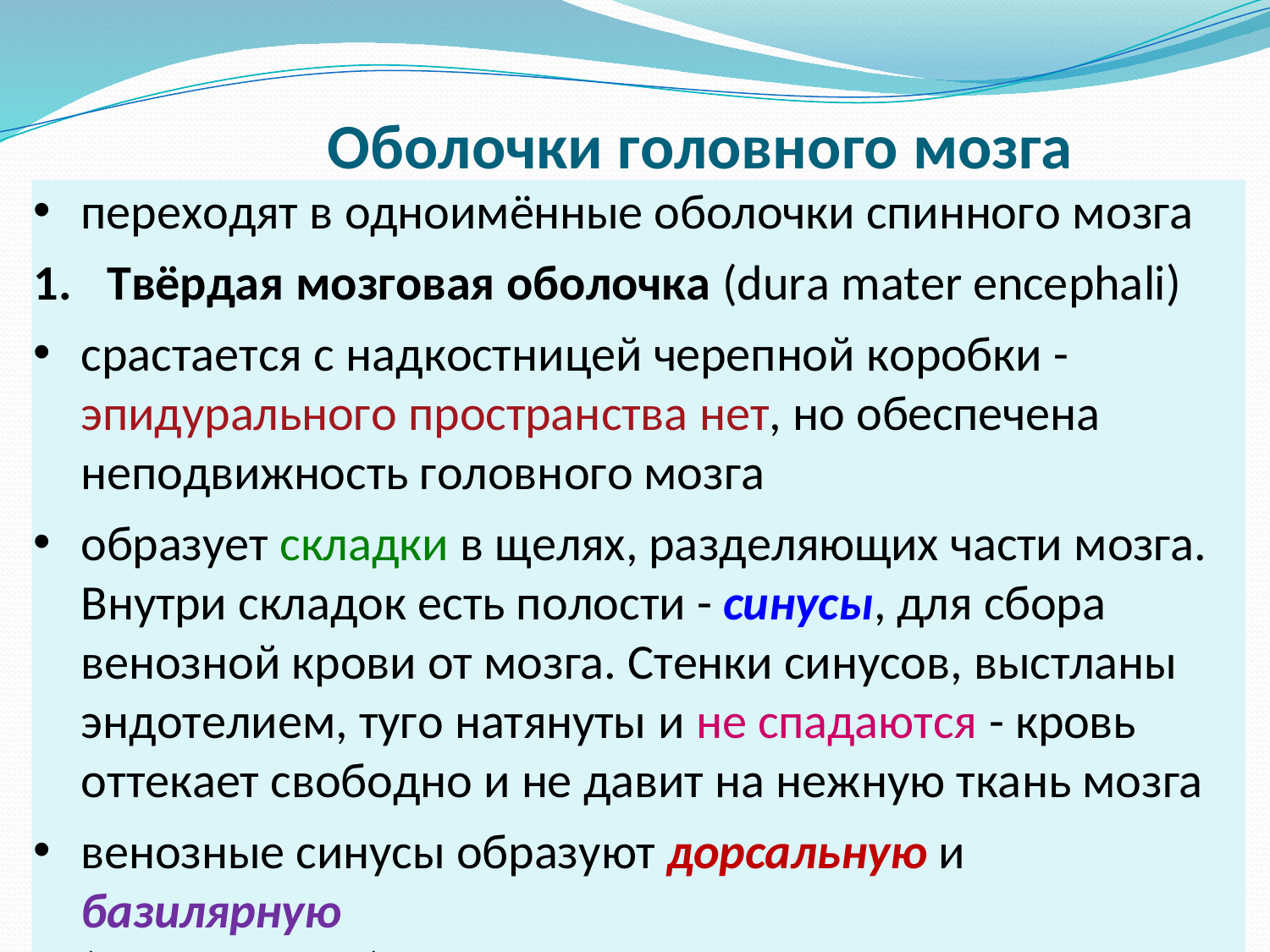

# Оболочки головного мозга
переходят в одноимённые оболочки спинного мозга
1.	Твёрдая мозговая оболочка (dura mater encephali)
срастается с надкостницей черепной коробки - эпидурального пространства нет, но обеспечена неподвижность головного мозга
образует складки в щелях, разделяющих части мозга. Внутри складок есть полости - синусы, для сбора венозной крови от мозга. Стенки синусов, выстланы эндотелием, туго натянуты и не спадаются - кровь оттекает свободно и не давит на нежную ткань мозга
венозные синусы образуют дорсальную и базилярную
(вентральную) системы